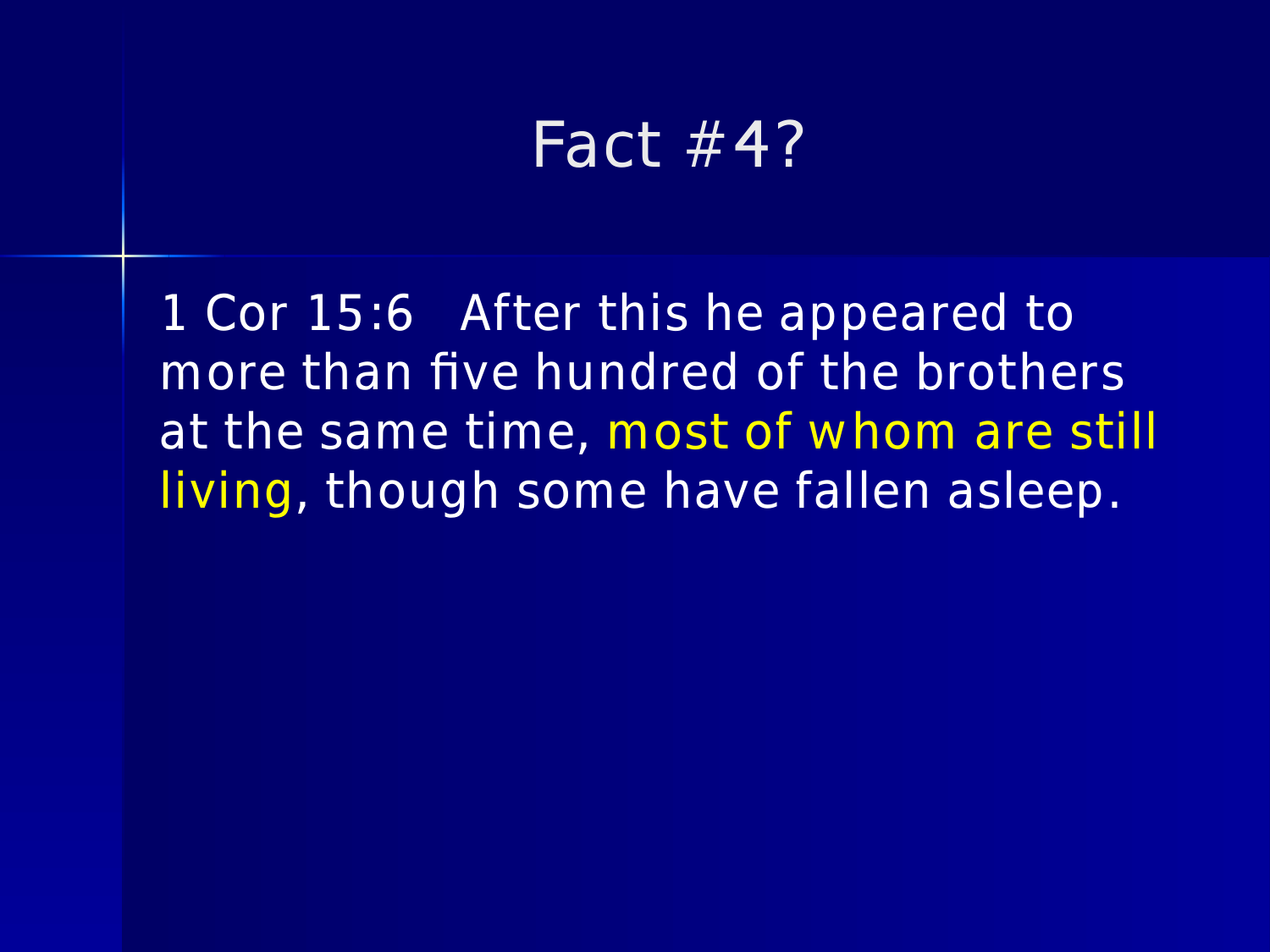

# Fact #4?
1 Cor 15:6   After this he appeared to more than five hundred of the brothers at the same time, most of whom are still living, though some have fallen asleep.